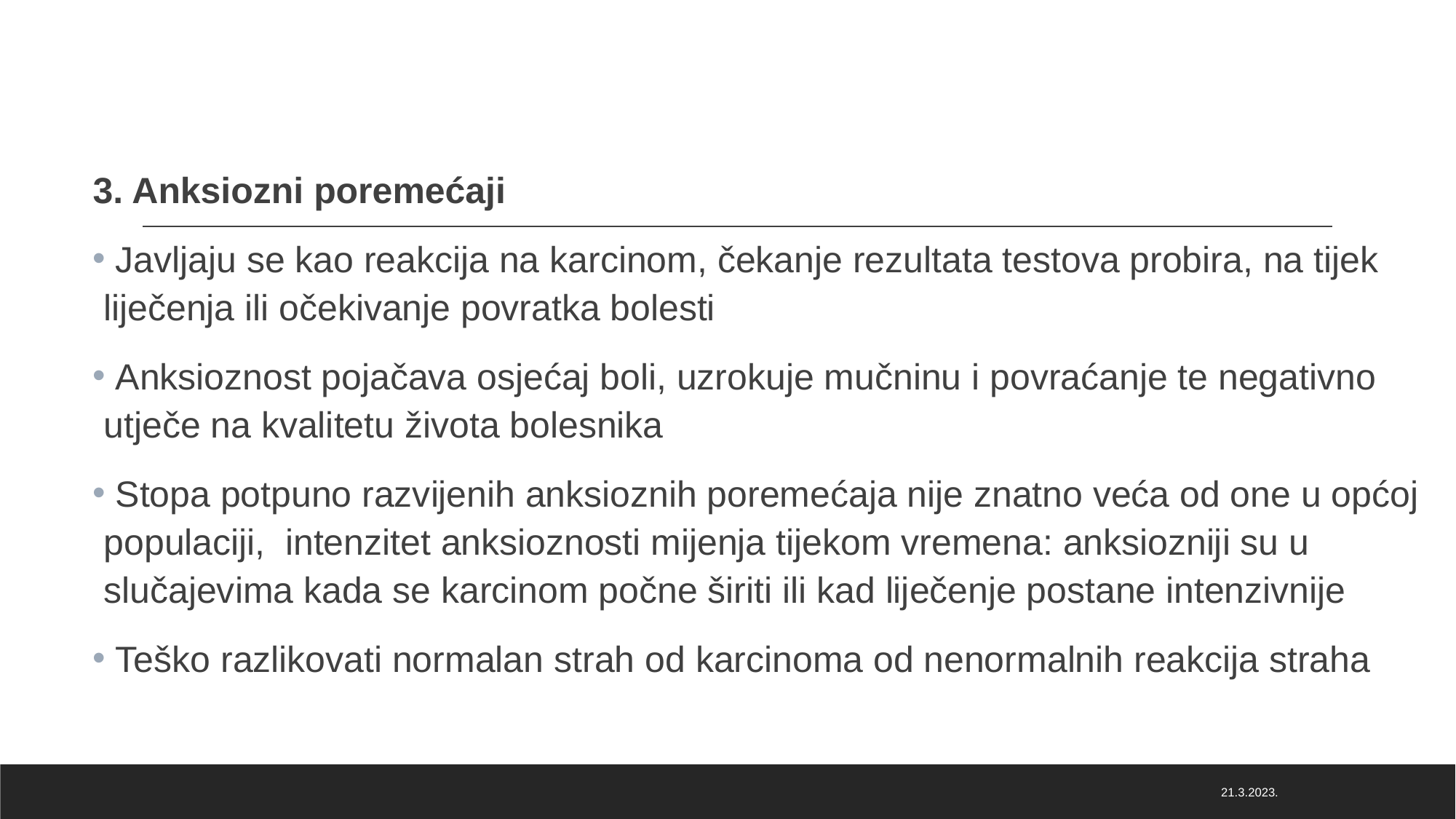

#
3. Anksiozni poremećaji
 Javljaju se kao reakcija na karcinom, čekanje rezultata testova probira, na tijek liječenja ili očekivanje povratka bolesti
 Anksioznost pojačava osjećaj boli, uzrokuje mučninu i povraćanje te negativno utječe na kvalitetu života bolesnika
 Stopa potpuno razvijenih anksioznih poremećaja nije znatno veća od one u općoj populaciji,  intenzitet anksioznosti mijenja tijekom vremena: anksiozniji su u slučajevima kada se karcinom počne širiti ili kad liječenje postane intenzivnije
 Teško razlikovati normalan strah od karcinoma od nenormalnih reakcija straha

21.3.2023.